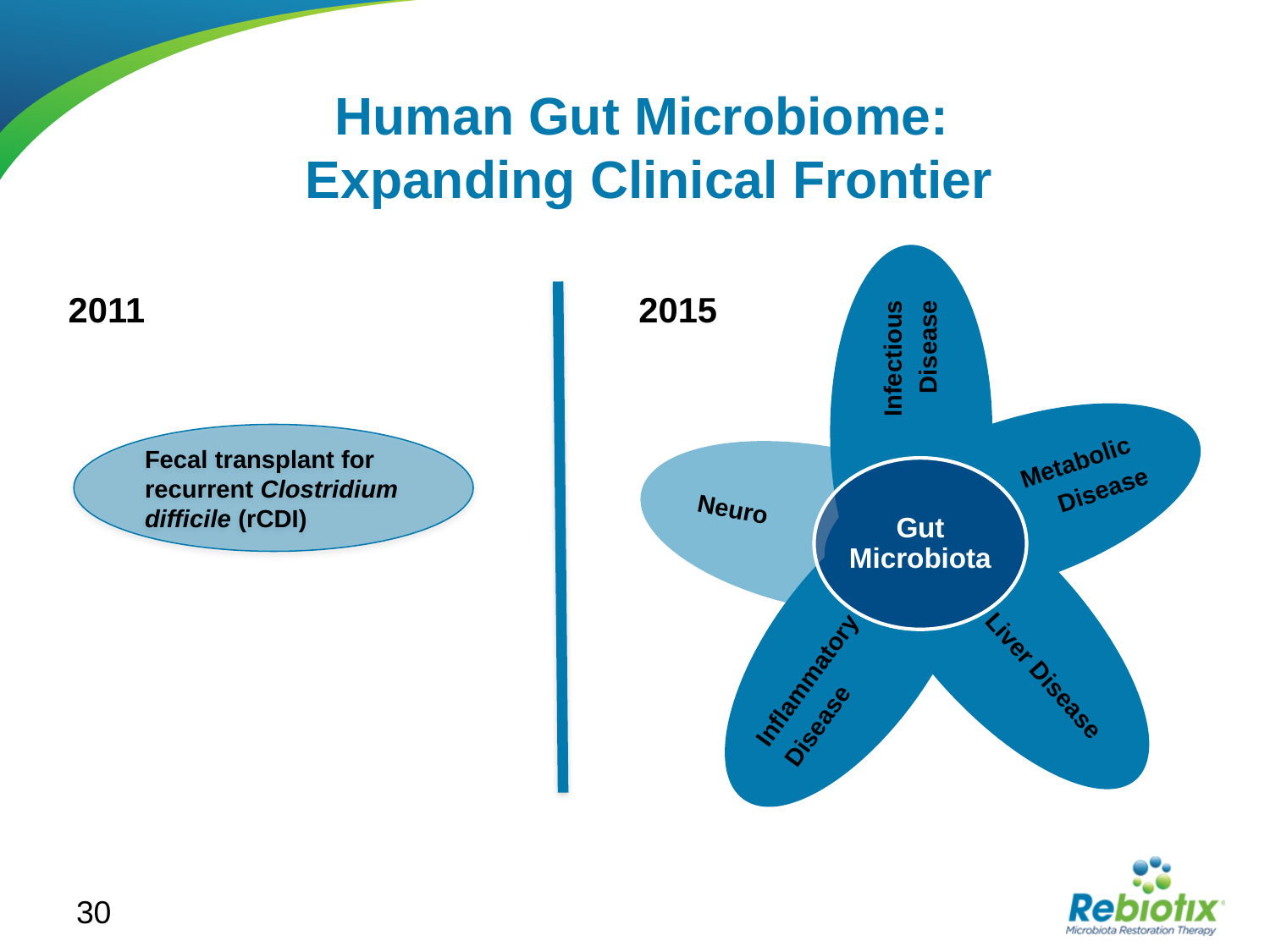

# Human Gut Microbiome: Expanding Clinical Frontier
Infectious
 Disease
Metabolic
Disease
Neuro
Gut Microbiota
Liver Disease
Inflammatory
Disease

2011
2015
Fecal transplant for recurrent Clostridium difficile (rCDI)
30